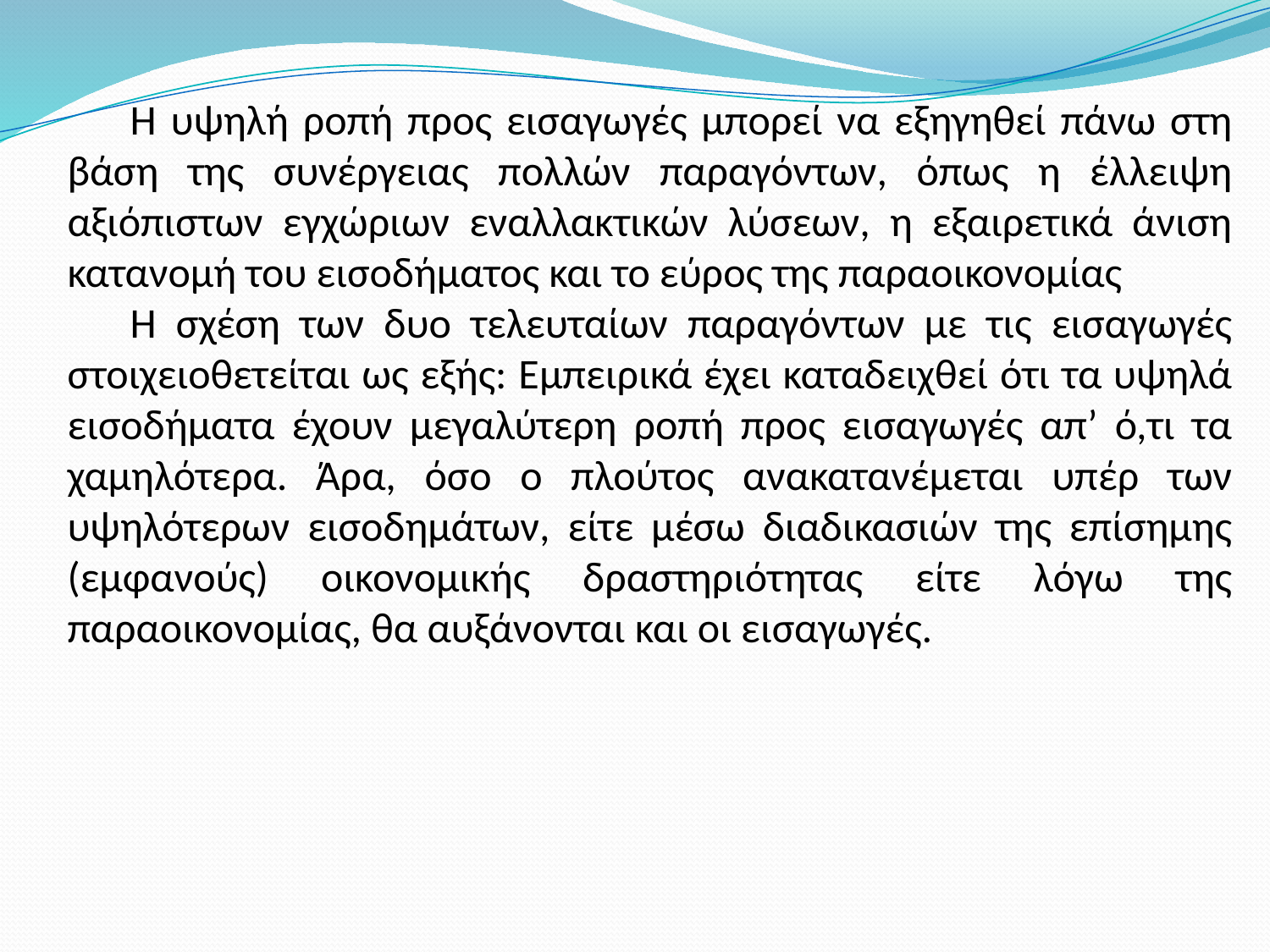

Η υψηλή ροπή προς εισαγωγές μπορεί να εξηγηθεί πάνω στη βάση της συνέργειας πολλών παραγόντων, όπως η έλλειψη αξιόπιστων εγχώριων εναλλακτικών λύσεων, η εξαιρετικά άνιση κατανομή του εισοδήματος και το εύρος της παραοικονομίας
Η σχέση των δυο τελευταίων παραγόντων με τις εισαγωγές στοιχειοθετείται ως εξής: Εμπειρικά έχει καταδειχθεί ότι τα υψηλά εισοδήματα έχουν μεγαλύτερη ροπή προς εισαγωγές απ’ ό,τι τα χαμηλότερα. Άρα, όσο ο πλούτος ανακατανέμεται υπέρ των υψηλότερων εισοδημάτων, είτε μέσω διαδικασιών της επίσημης (εμφανούς) οικονομικής δραστηριότητας είτε λόγω της παραοικονομίας, θα αυξάνονται και οι εισαγωγές.